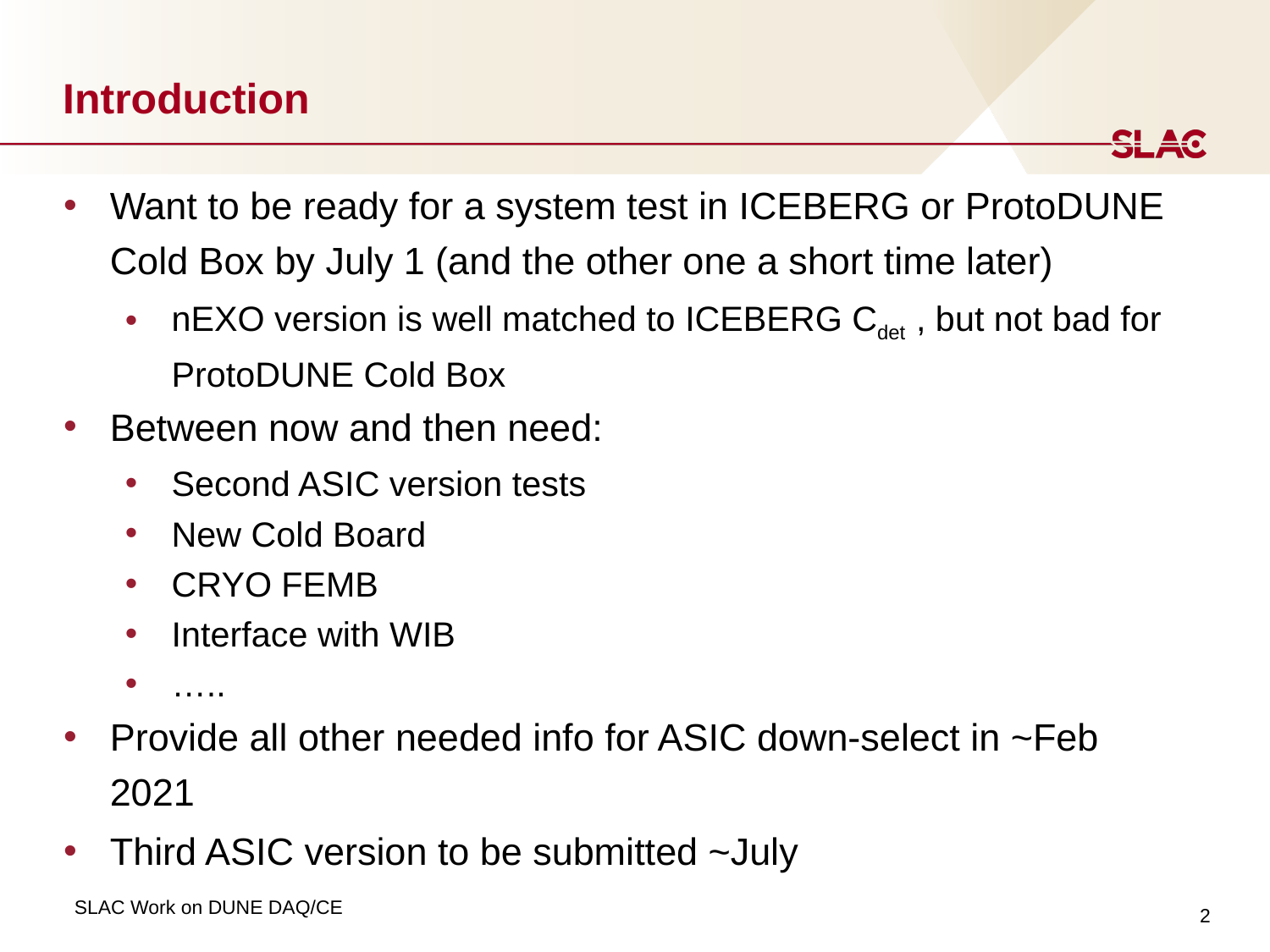

# Introduction
Want to be ready for a system test in ICEBERG or ProtoDUNE Cold Box by July 1 (and the other one a short time later)
nEXO version is well matched to ICEBERG Cdet  , but not bad for ProtoDUNE Cold Box
Between now and then need:
Second ASIC version tests
New Cold Board
CRYO FEMB
Interface with WIB
…..
Provide all other needed info for ASIC down-select in ~Feb 2021
Third ASIC version to be submitted ~July

2
SLAC Work on DUNE DAQ/CE